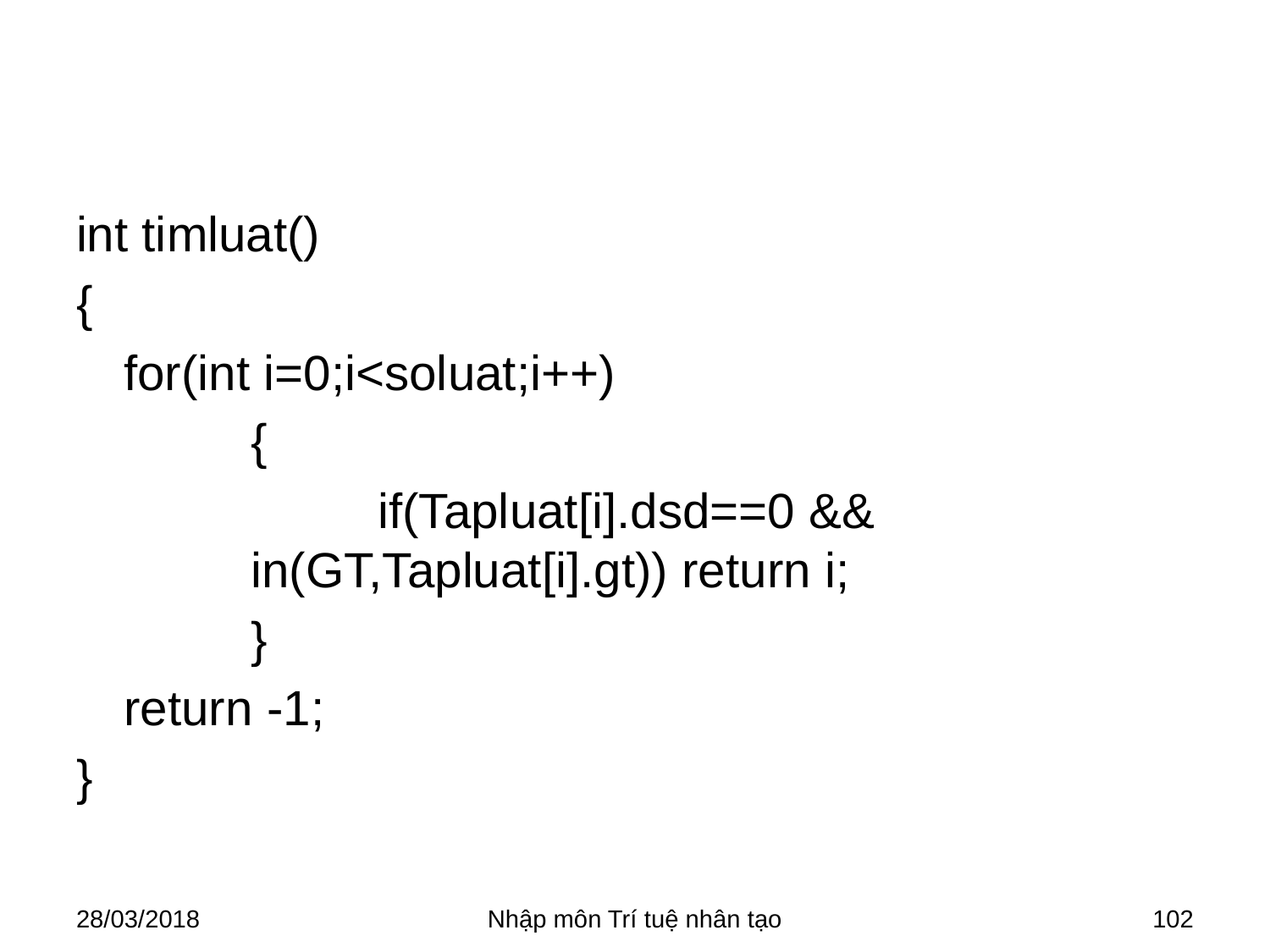

#
int timluat()
{
	for(int i=0;i<soluat;i++)
		{
			if(Tapluat[i].dsd==0 && 			in(GT,Tapluat[i].gt)) return i;
		}
	return -1;
}

28/03/2018

Nhập môn Trí tuệ nhân tạo

102